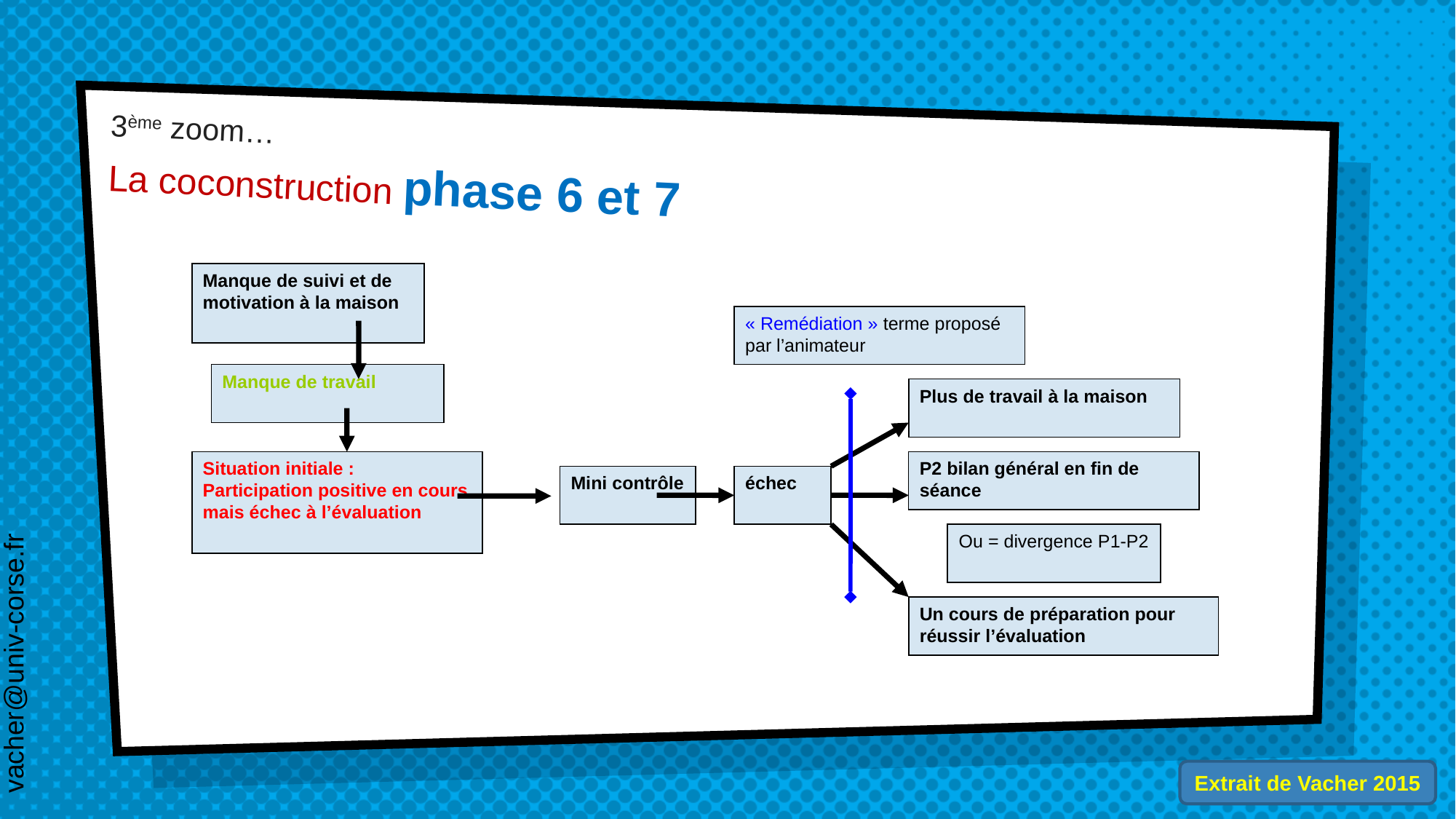

3ème zoom…
La coconstruction phase 6 et 7

Manque de suivi et de motivation à la maison
« Remédiation » terme proposé par l’animateur

Manque de travail
Plus de travail à la maison

Situation initiale :
Participation positive en cours mais échec à l’évaluation
P2 bilan général en fin de séance
Mini contrôle
échec

Ou = divergence P1-P2
Un cours de préparation pour réussir l’évaluation
vacher@univ-corse.fr
Extrait de Vacher 2015